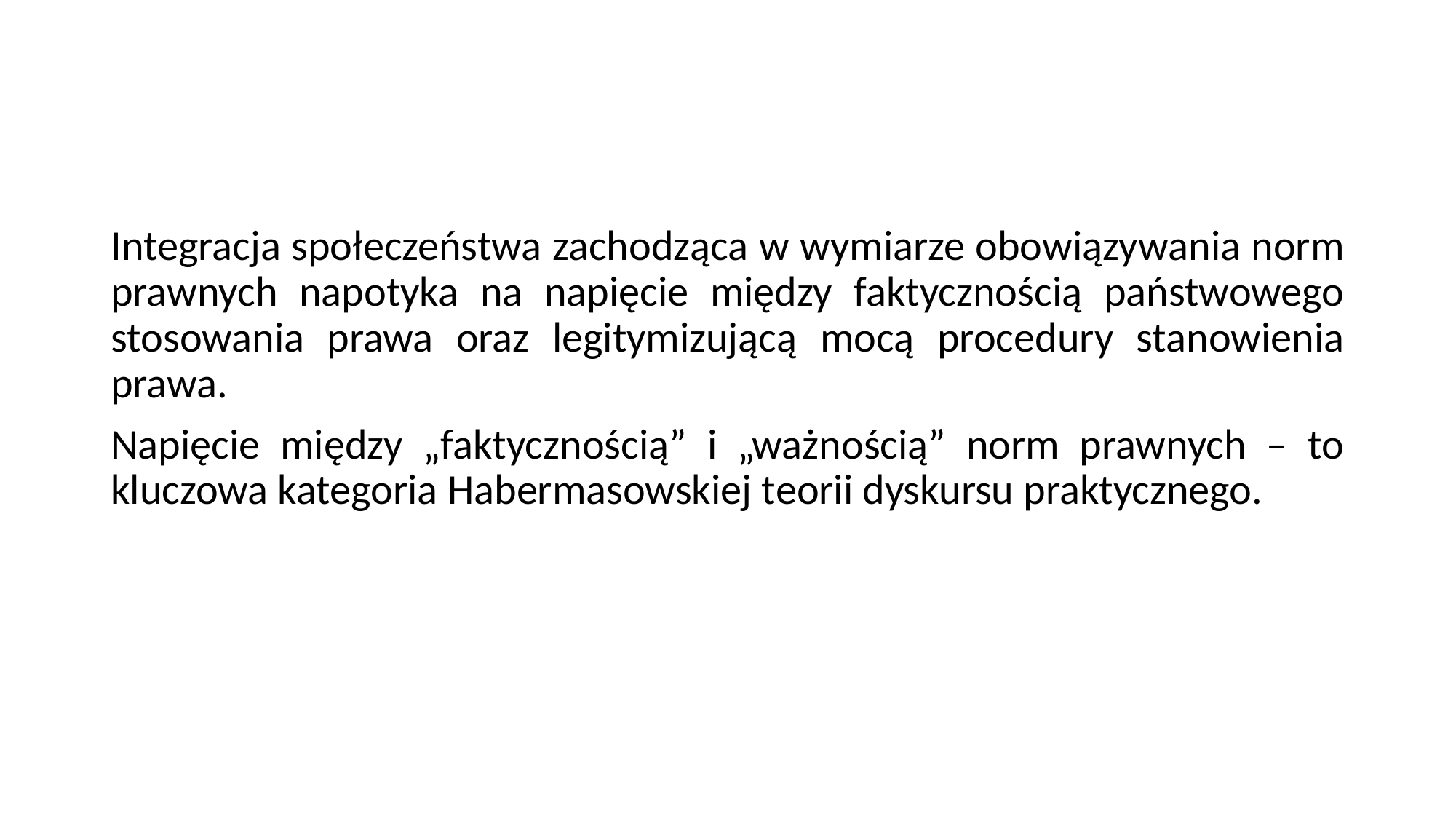

#
Integracja społeczeństwa zachodząca w wymiarze obowiązywania norm prawnych napotyka na napięcie między faktycznością państwowego stosowania prawa oraz legitymizującą mocą procedury stanowienia prawa.
Napięcie między „faktycznością” i „ważnością” norm prawnych – to kluczowa kategoria Habermasowskiej teorii dyskursu praktycznego.